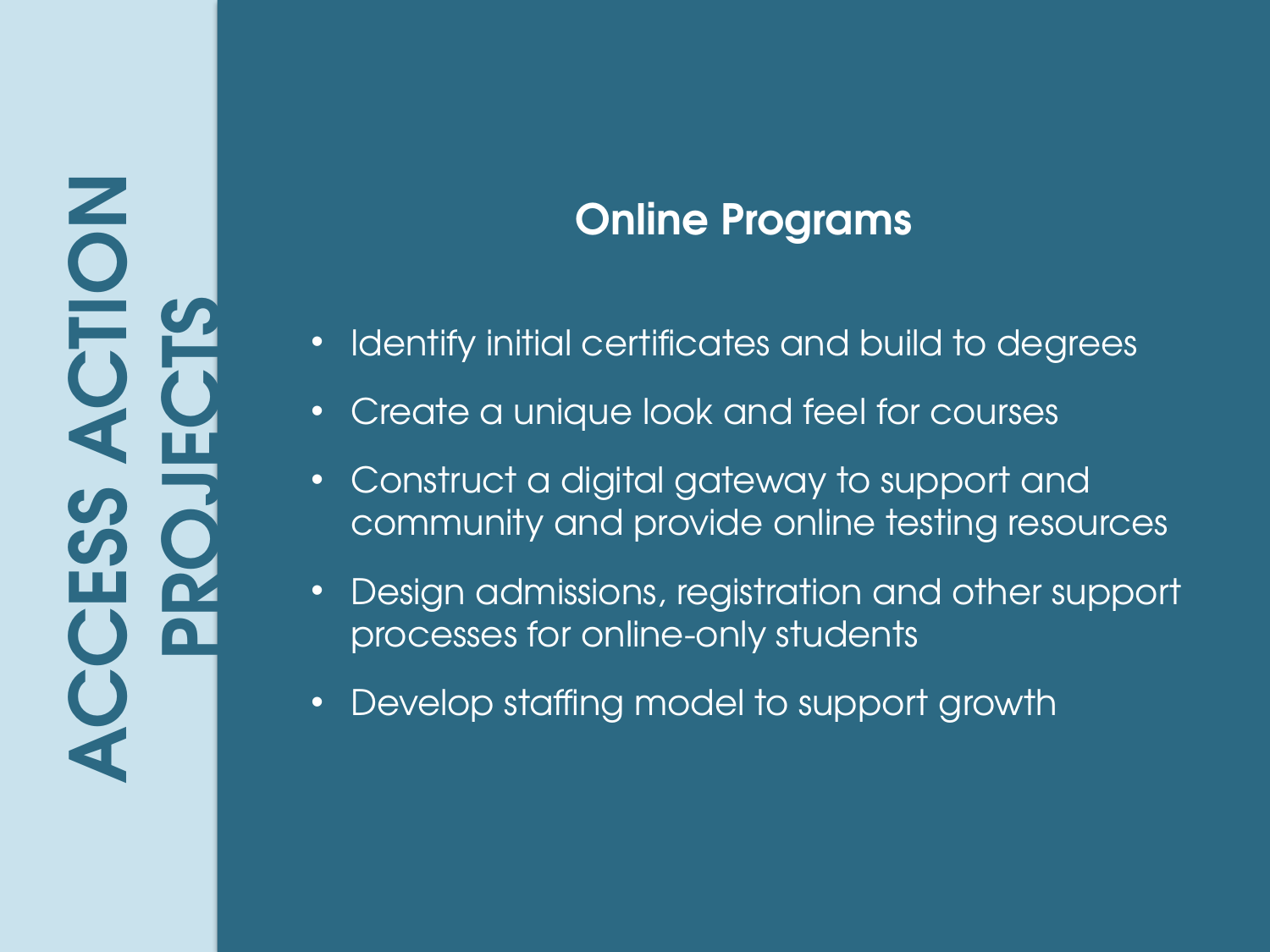

Online Programs
Identify initial certificates and build to degrees
Create a unique look and feel for courses
Construct a digital gateway to support and community and provide online testing resources
Design admissions, registration and other support processes for online-only students
Develop staffing model to support growth
ACCESS ACTION PROJECTS